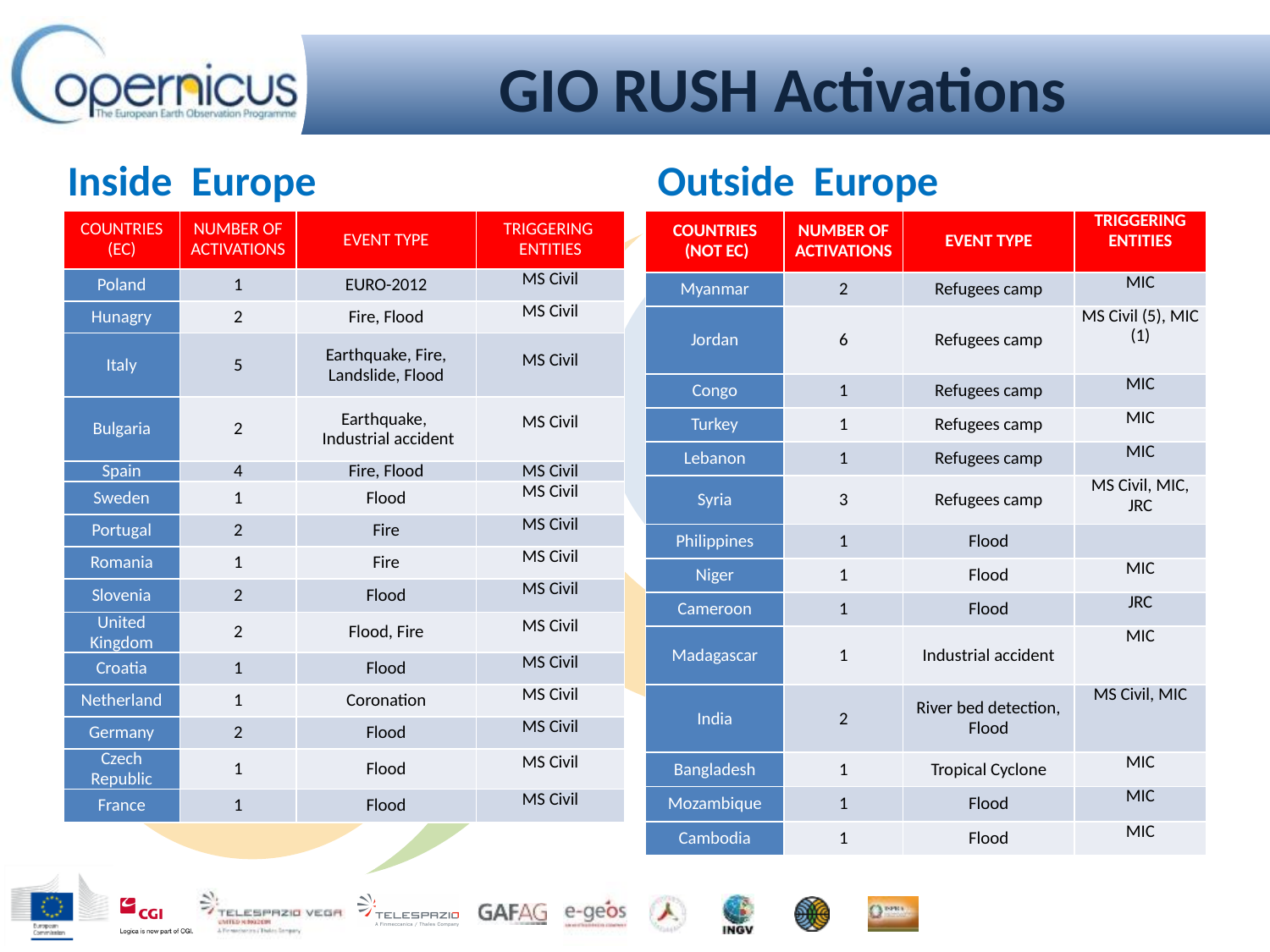

# GIO RUSH Activations
Outside  Europe
Inside  Europe
| COUNTRIES (EC) | NUMBER OF ACTIVATIONS | EVENT TYPE | TRIGGERING ENTITIES |
| --- | --- | --- | --- |
| Poland | 1 | EURO-2012 | MS Civil |
| Hunagry | 2 | Fire, Flood | MS Civil |
| Italy | 5 | Earthquake, Fire, Landslide, Flood | MS Civil |
| Bulgaria | 2 | Earthquake, Industrial accident | MS Civil |
| Spain | 4 | Fire, Flood | MS Civil |
| Sweden | 1 | Flood | MS Civil |
| Portugal | 2 | Fire | MS Civil |
| Romania | 1 | Fire | MS Civil |
| Slovenia | 2 | Flood | MS Civil |
| United Kingdom | 2 | Flood, Fire | MS Civil |
| Croatia | 1 | Flood | MS Civil |
| Netherland | 1 | Coronation | MS Civil |
| Germany | 2 | Flood | MS Civil |
| Czech Republic | 1 | Flood | MS Civil |
| France | 1 | Flood | MS Civil |
| COUNTRIES (NOT EC) | NUMBER OF ACTIVATIONS | EVENT TYPE | TRIGGERING ENTITIES |
| --- | --- | --- | --- |
| Myanmar | 2 | Refugees camp | MIC |
| Jordan | 6 | Refugees camp | MS Civil (5), MIC (1) |
| Congo | 1 | Refugees camp | MIC |
| Turkey | 1 | Refugees camp | MIC |
| Lebanon | 1 | Refugees camp | MIC |
| Syria | 3 | Refugees camp | MS Civil, MIC, JRC |
| Philippines | 1 | Flood |  |
| Niger | 1 | Flood | MIC |
| Cameroon | 1 | Flood | JRC |
| Madagascar | 1 | Industrial accident | MIC |
| India | 2 | River bed detection, Flood | MS Civil, MIC |
| Bangladesh | 1 | Tropical Cyclone | MIC |
| Mozambique | 1 | Flood | MIC |
| Cambodia | 1 | Flood | MIC |